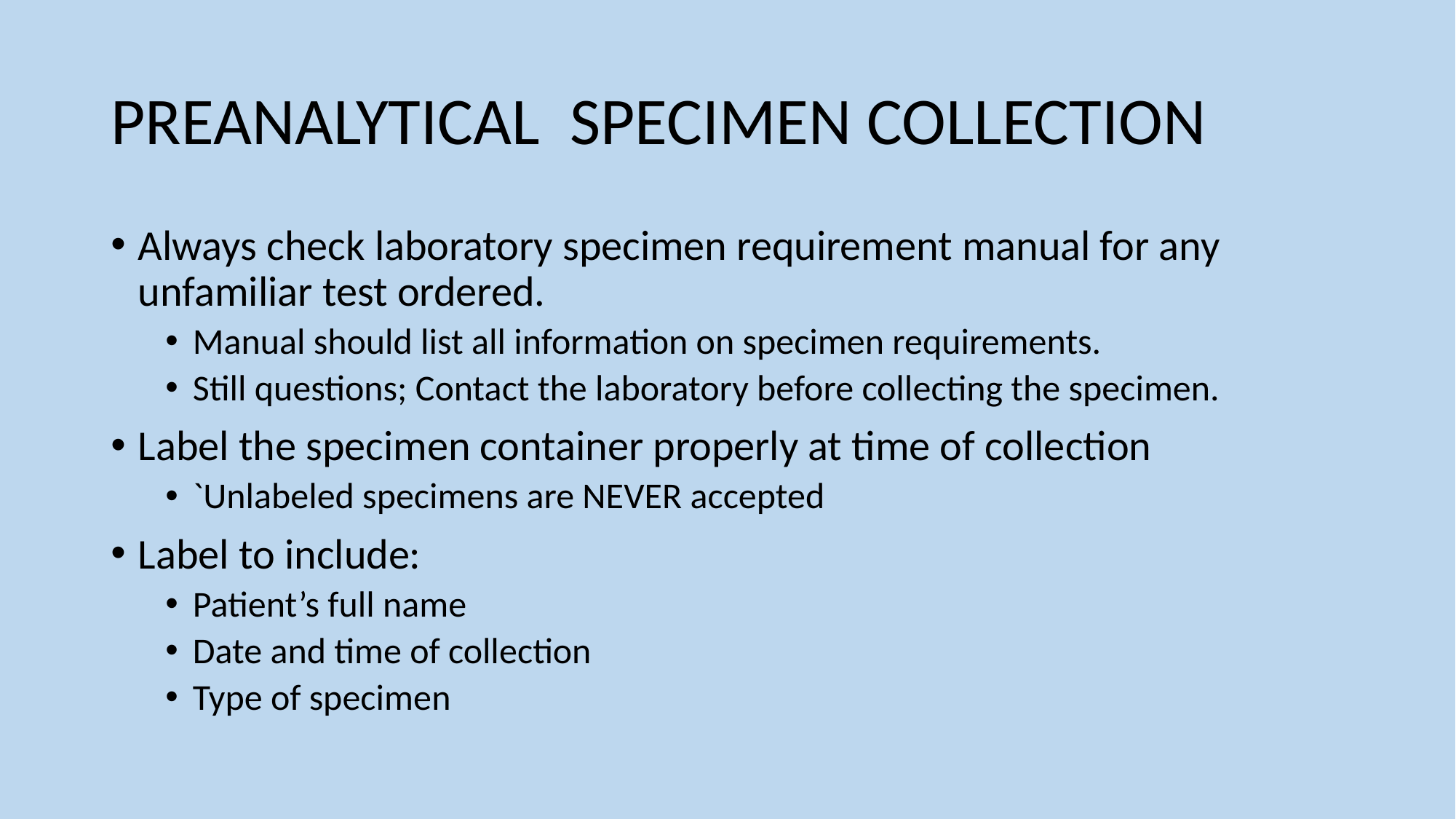

# PREANALYTICAL  SPECIMEN COLLECTION
Always check laboratory specimen requirement manual for any unfamiliar test ordered.
Manual should list all information on specimen requirements.
Still questions; Contact the laboratory before collecting the specimen.
Label the specimen container properly at time of collection
`Unlabeled specimens are NEVER accepted
Label to include:
Patient’s full name
Date and time of collection
Type of specimen